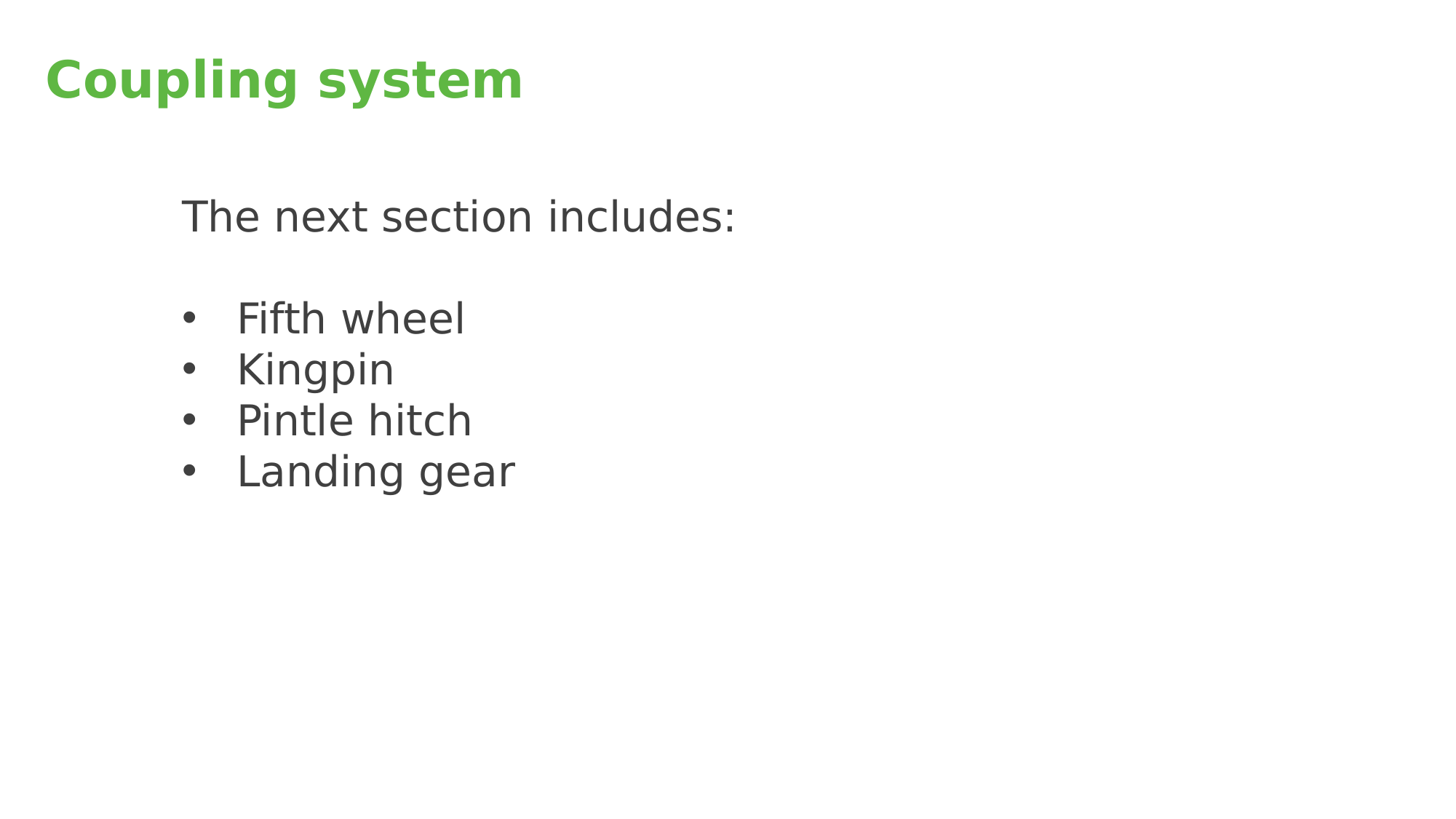

# Coupling system
The next section includes:

Fifth wheel
Kingpin
Pintle hitch
Landing gear